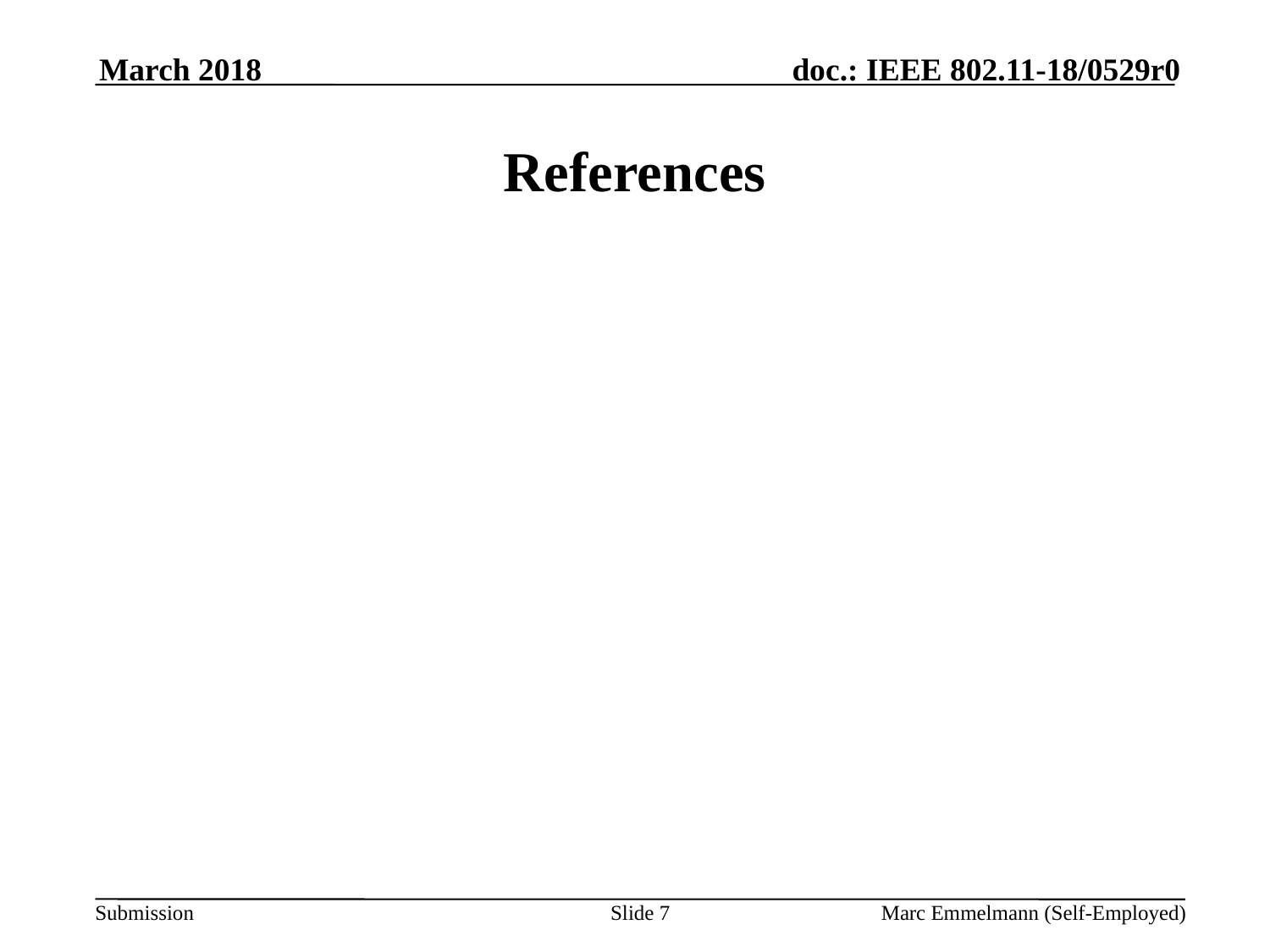

March 2018
# References

Slide 7
Marc Emmelmann (Self-Employed)